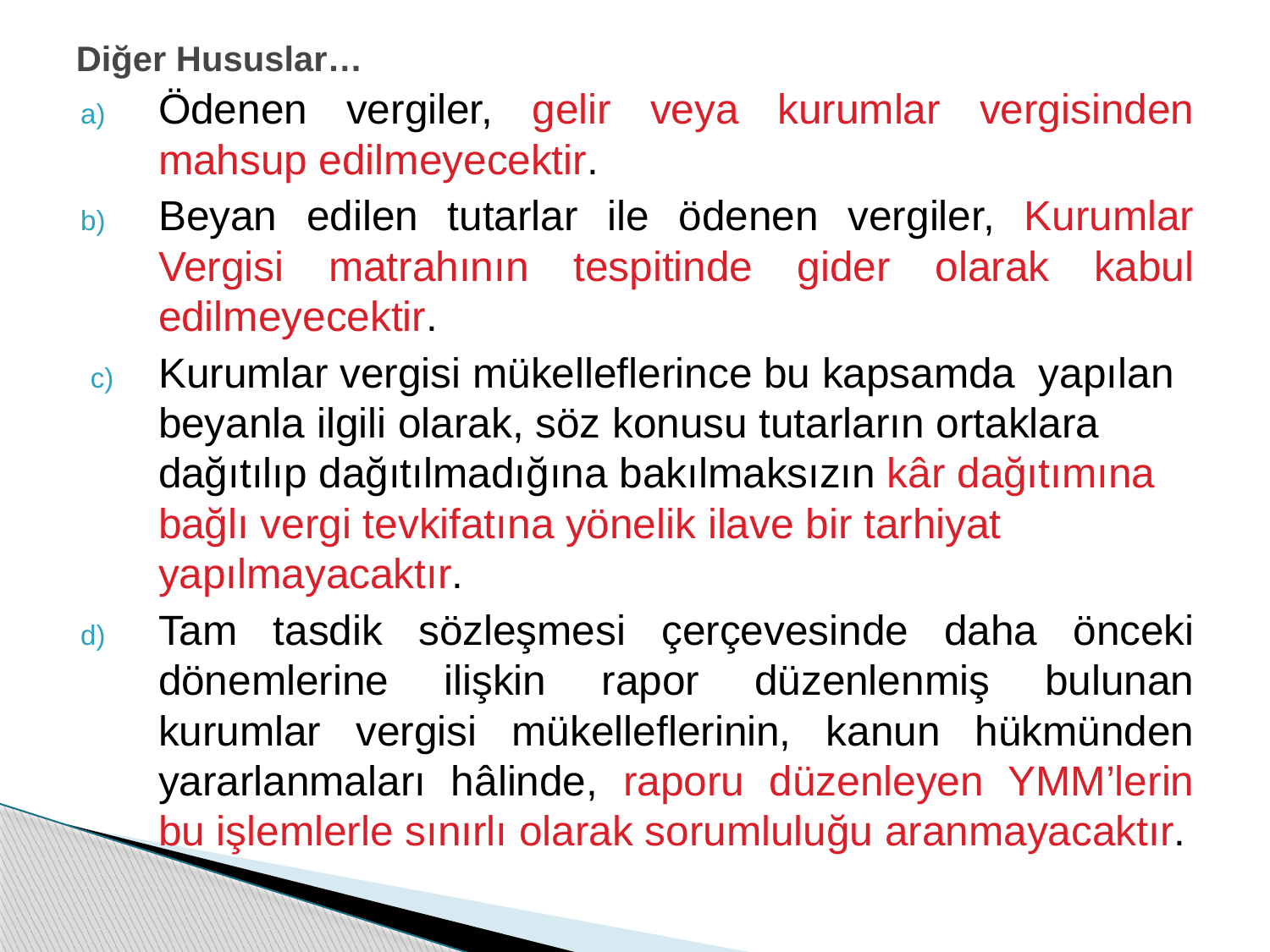

# Diğer Hususlar…
Ödenen vergiler, gelir veya kurumlar vergisinden mahsup edilmeyecektir.
Beyan edilen tutarlar ile ödenen vergiler, Kurumlar Vergisi matrahının tespitinde gider olarak kabul edilmeyecektir.
Kurumlar vergisi mükelleflerince bu kapsamda  yapılan beyanla ilgili olarak, söz konusu tutarların ortaklara dağıtılıp dağıtılmadığına bakılmaksızın kâr dağıtımına bağlı vergi tevkifatına yönelik ilave bir tarhiyat yapılmayacaktır.
Tam tasdik sözleşmesi çerçevesinde daha önceki dönemlerine ilişkin rapor düzenlenmiş bulunan kurumlar vergisi mükelleflerinin, kanun hükmünden yararlanmaları hâlinde, raporu düzenleyen YMM’lerin bu işlemlerle sınırlı olarak sorumluluğu aranmayacaktır.